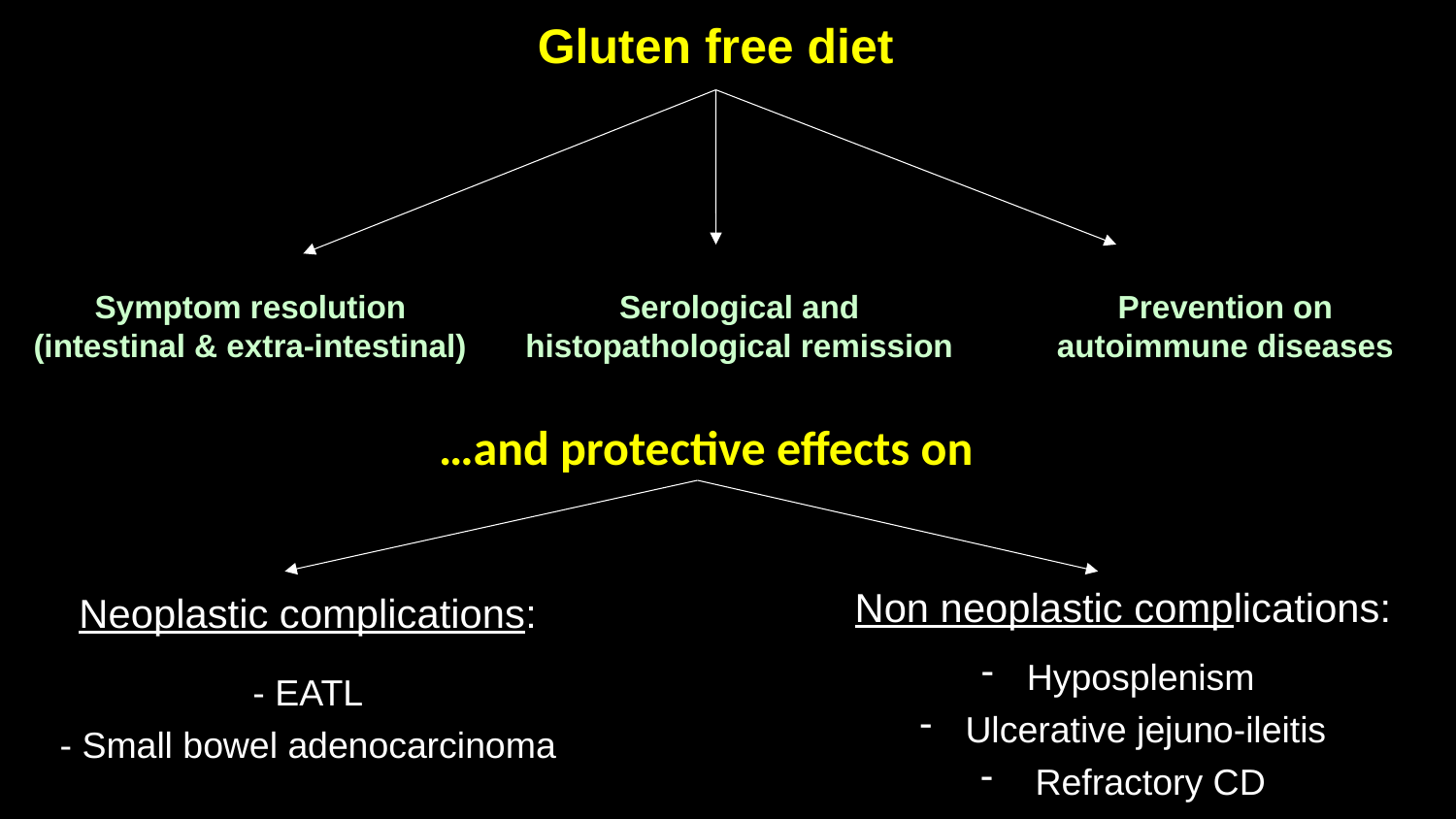

Gluten free diet

Symptom resolution
(intestinal & extra-intestinal)
Serological and histopathological remission
Prevention on autoimmune diseases
…and protective effects on

Non neoplastic complications:

Hyposplenism
Ulcerative jejuno-ileitis
Refractory CD

Neoplastic complications:

- EATL
- Small bowel adenocarcinoma